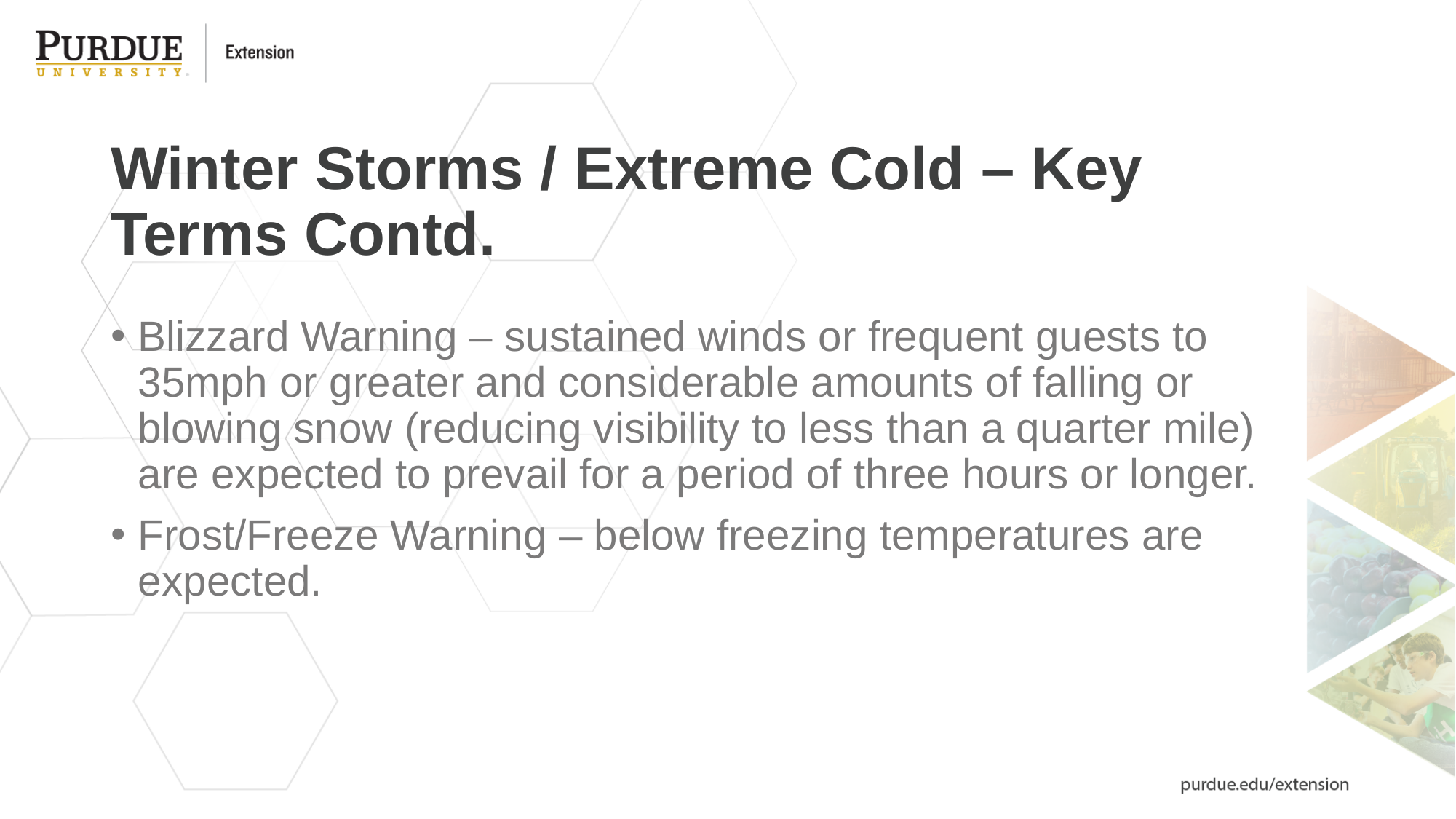

# Winter Storms / Extreme Cold – Key Terms Contd.
Blizzard Warning – sustained winds or frequent guests to 35mph or greater and considerable amounts of falling or blowing snow (reducing visibility to less than a quarter mile) are expected to prevail for a period of three hours or longer.
Frost/Freeze Warning – below freezing temperatures are expected.